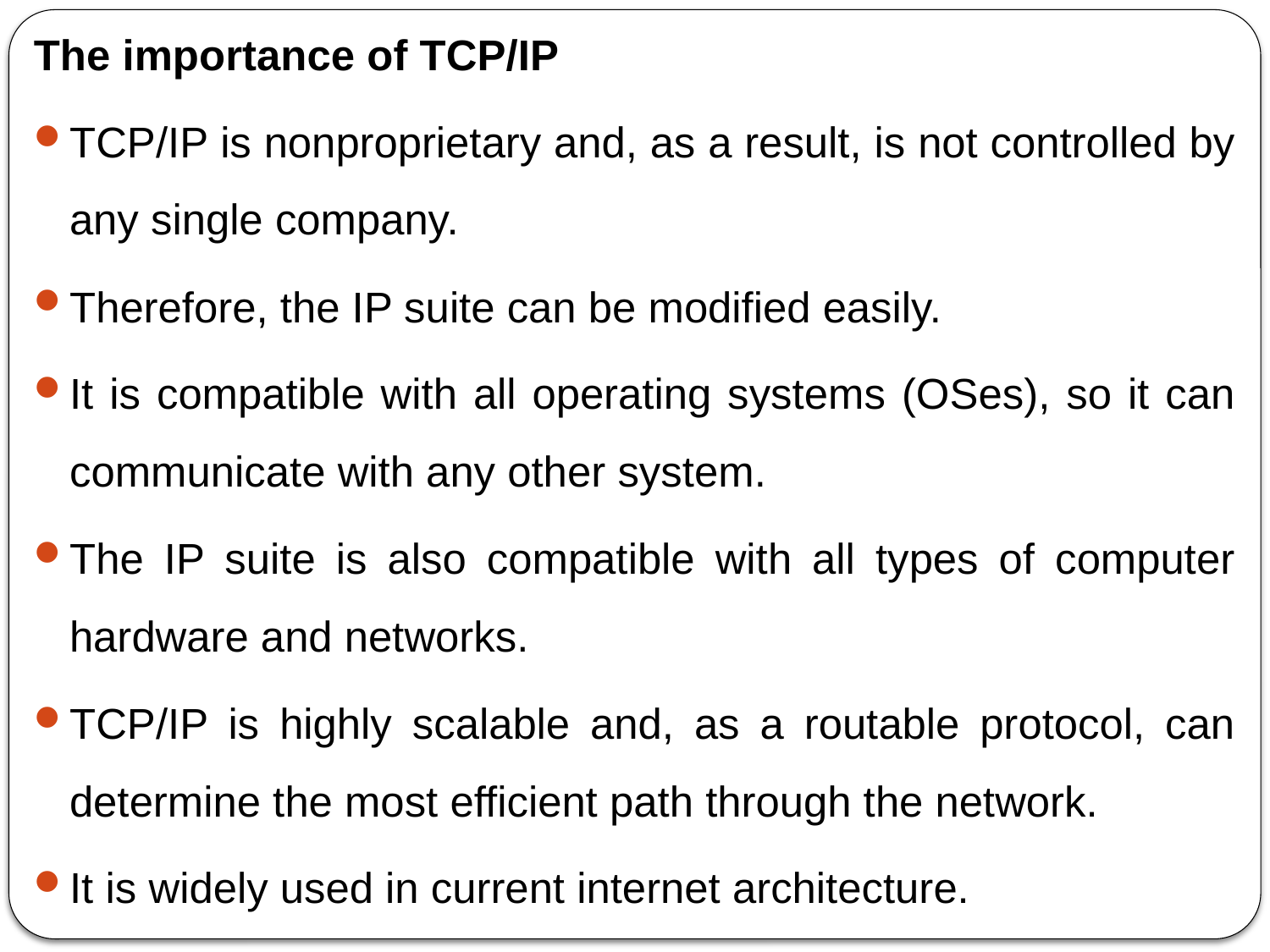

The importance of TCP/IP
TCP/IP is nonproprietary and, as a result, is not controlled by any single company.
Therefore, the IP suite can be modified easily.
It is compatible with all operating systems (OSes), so it can communicate with any other system.
The IP suite is also compatible with all types of computer hardware and networks.
TCP/IP is highly scalable and, as a routable protocol, can determine the most efficient path through the network.
It is widely used in current internet architecture.